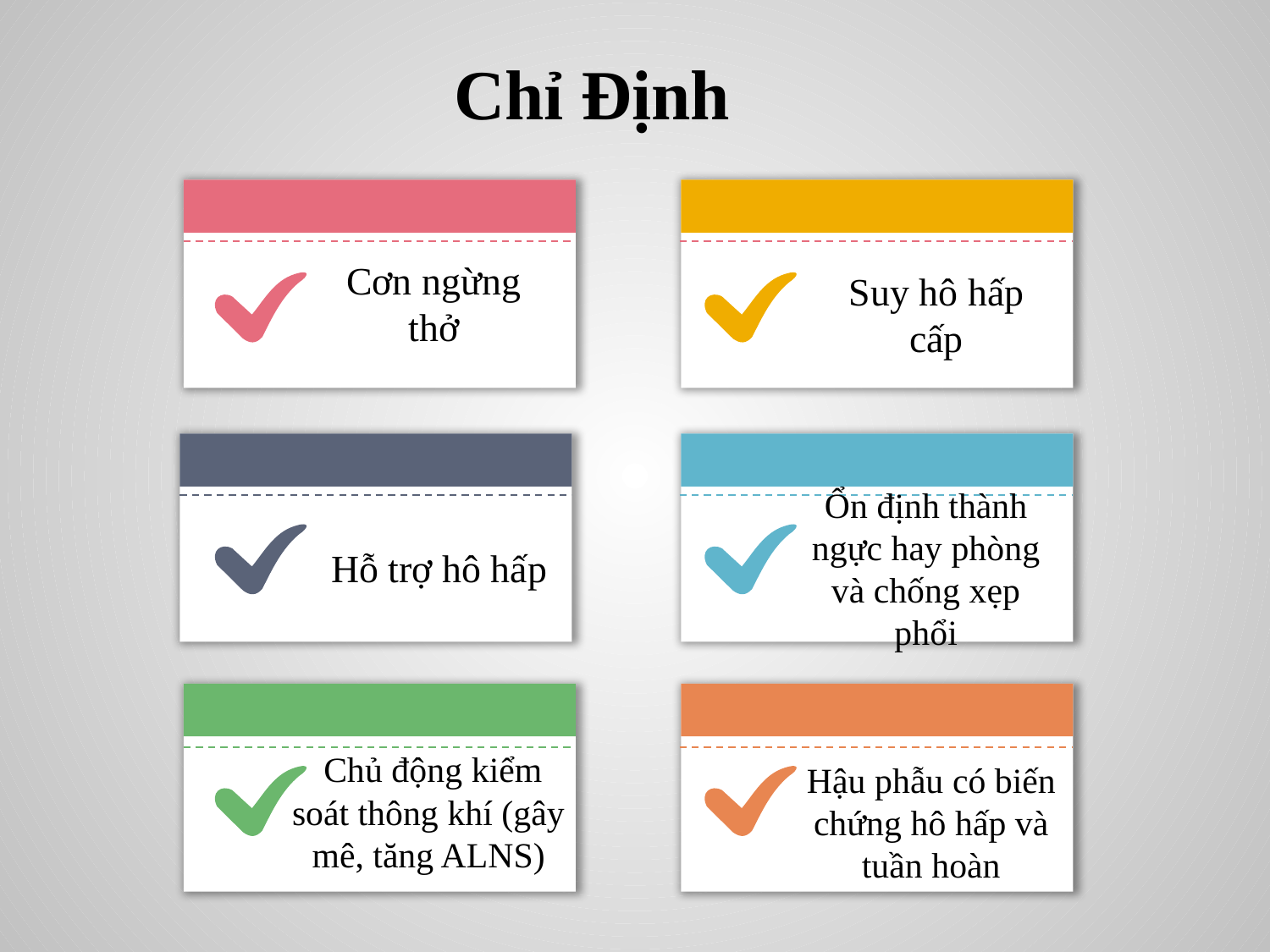

Chỉ Định

Cơn ngừng thở
Suy hô hấp cấp

Ổn định thành ngực hay phòng và chống xẹp phổi

Hỗ trợ hô hấp

 Chủ động kiểm soát thông khí (gây mê, tăng ALNS)
Hậu phẫu có biến chứng hô hấp và tuần hoàn